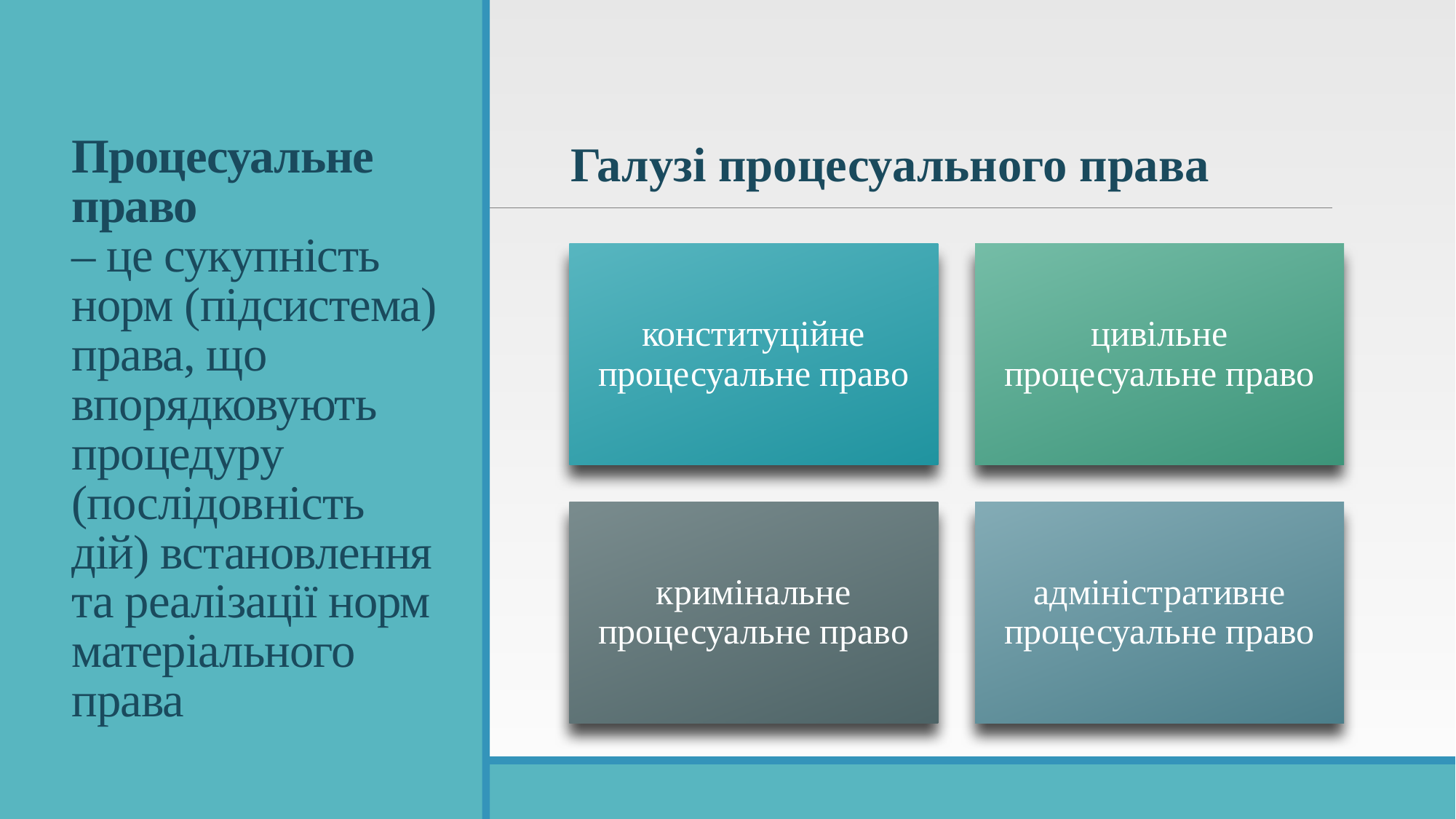

# Процесуальне право – це сукупність норм (підсистема) права, що впорядковують процедуру (послідовність дій) встановлення та реалізації норм матеріального права
Галузі процесуального права
конституційне процесуальне право
цивільне процесуальне право
кримінальне процесуальне право
адміністративне процесуальне право